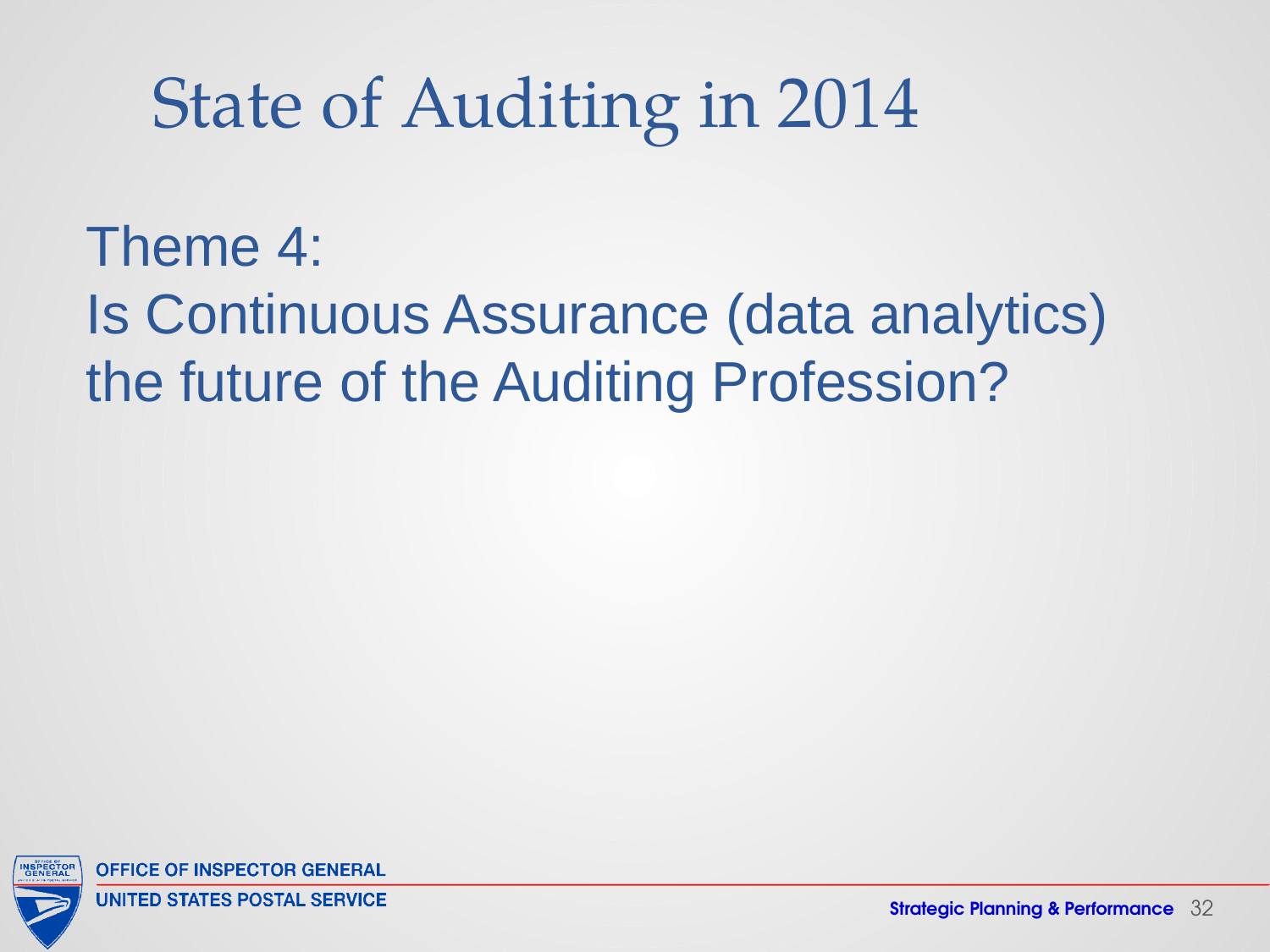

State of Auditing in 2014
Theme 4:
Is Continuous Assurance (data analytics) the future of the Auditing Profession?

Strategic Planning & Performance
32